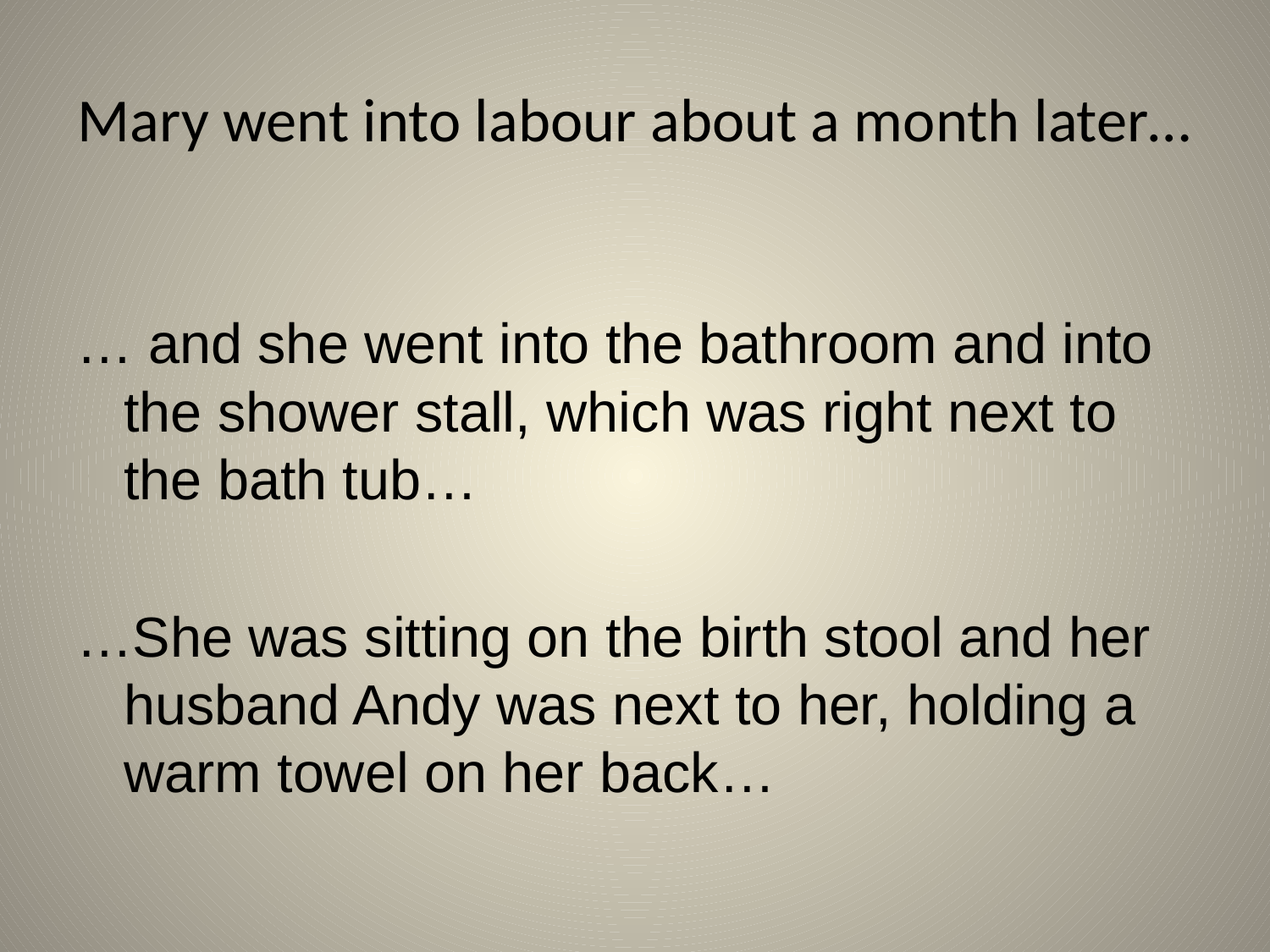

# Mary went into labour about a month later…

… and she went into the bathroom and into the shower stall, which was right next to the bath tub…

…She was sitting on the birth stool and her husband Andy was next to her, holding a  warm towel on her back…